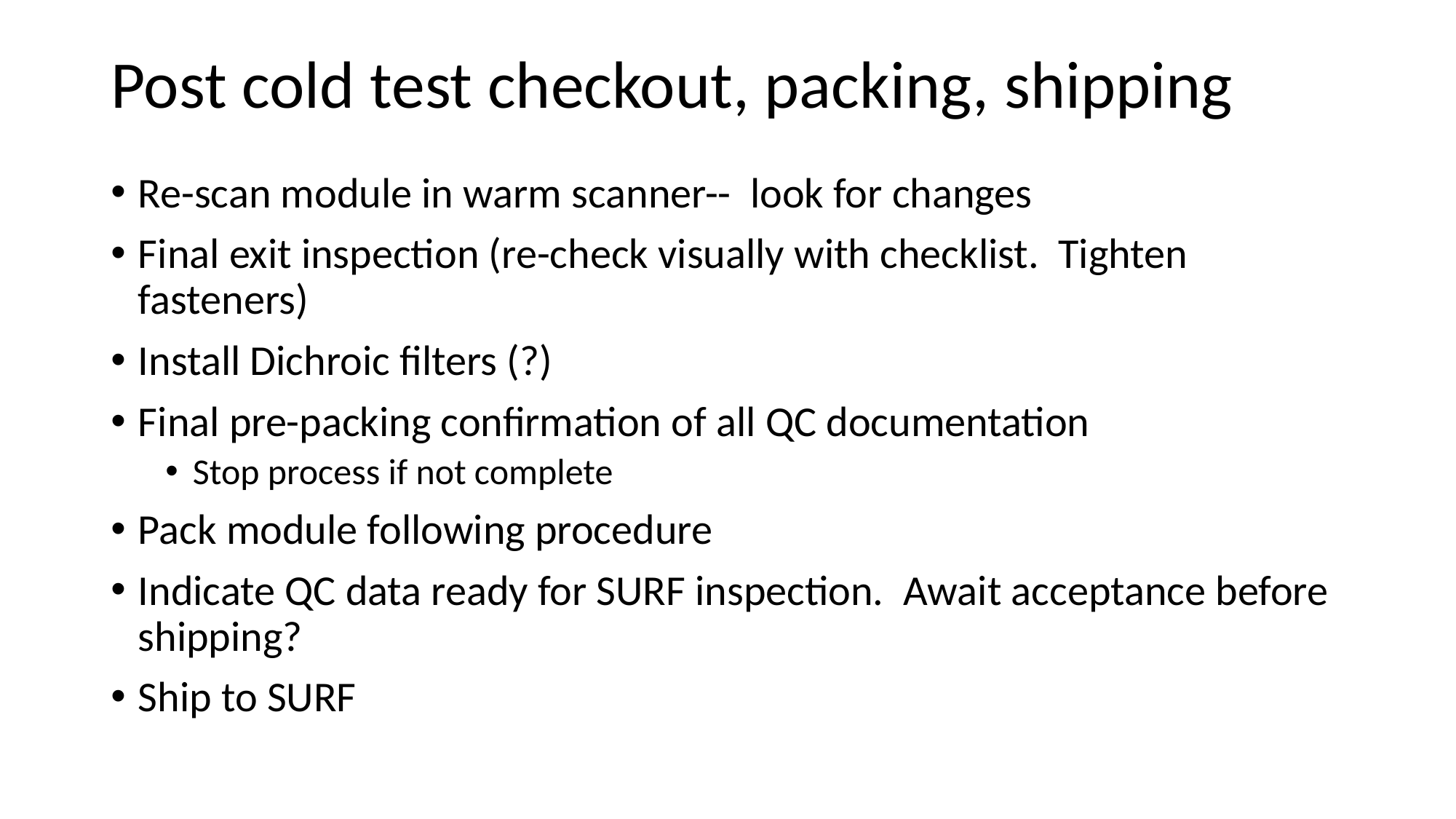

# Post cold test checkout, packing, shipping
Re-scan module in warm scanner--  look for changes
Final exit inspection (re-check visually with checklist.  Tighten fasteners)
Install Dichroic filters (?)
Final pre-packing confirmation of all QC documentation
Stop process if not complete
Pack module following procedure
Indicate QC data ready for SURF inspection.  Await acceptance before shipping?
Ship to SURF